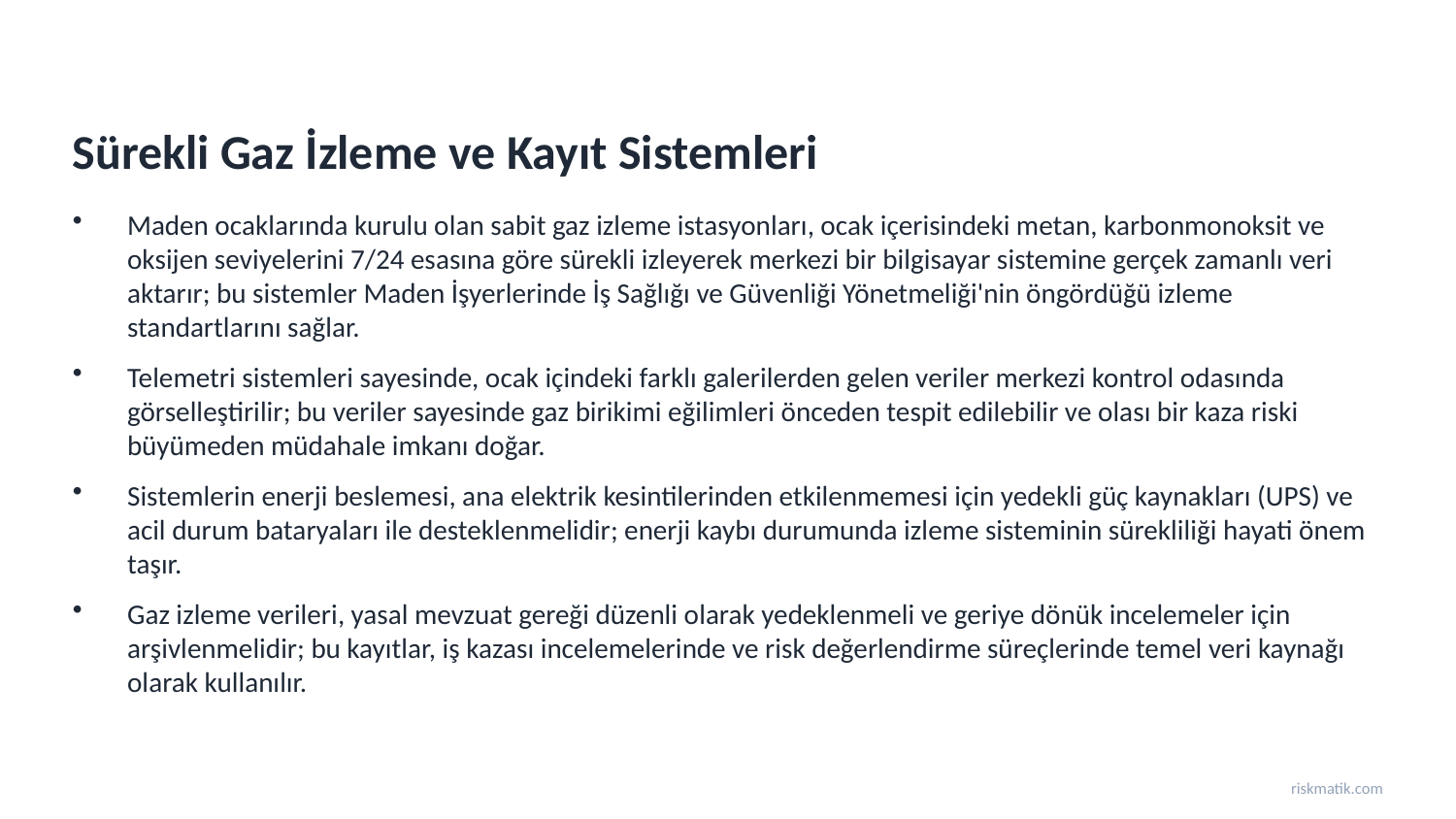

Sürekli Gaz İzleme ve Kayıt Sistemleri
Maden ocaklarında kurulu olan sabit gaz izleme istasyonları, ocak içerisindeki metan, karbonmonoksit ve oksijen seviyelerini 7/24 esasına göre sürekli izleyerek merkezi bir bilgisayar sistemine gerçek zamanlı veri aktarır; bu sistemler Maden İşyerlerinde İş Sağlığı ve Güvenliği Yönetmeliği'nin öngördüğü izleme standartlarını sağlar.
Telemetri sistemleri sayesinde, ocak içindeki farklı galerilerden gelen veriler merkezi kontrol odasında görselleştirilir; bu veriler sayesinde gaz birikimi eğilimleri önceden tespit edilebilir ve olası bir kaza riski büyümeden müdahale imkanı doğar.
Sistemlerin enerji beslemesi, ana elektrik kesintilerinden etkilenmemesi için yedekli güç kaynakları (UPS) ve acil durum bataryaları ile desteklenmelidir; enerji kaybı durumunda izleme sisteminin sürekliliği hayati önem taşır.
Gaz izleme verileri, yasal mevzuat gereği düzenli olarak yedeklenmeli ve geriye dönük incelemeler için arşivlenmelidir; bu kayıtlar, iş kazası incelemelerinde ve risk değerlendirme süreçlerinde temel veri kaynağı olarak kullanılır.
riskmatik.com